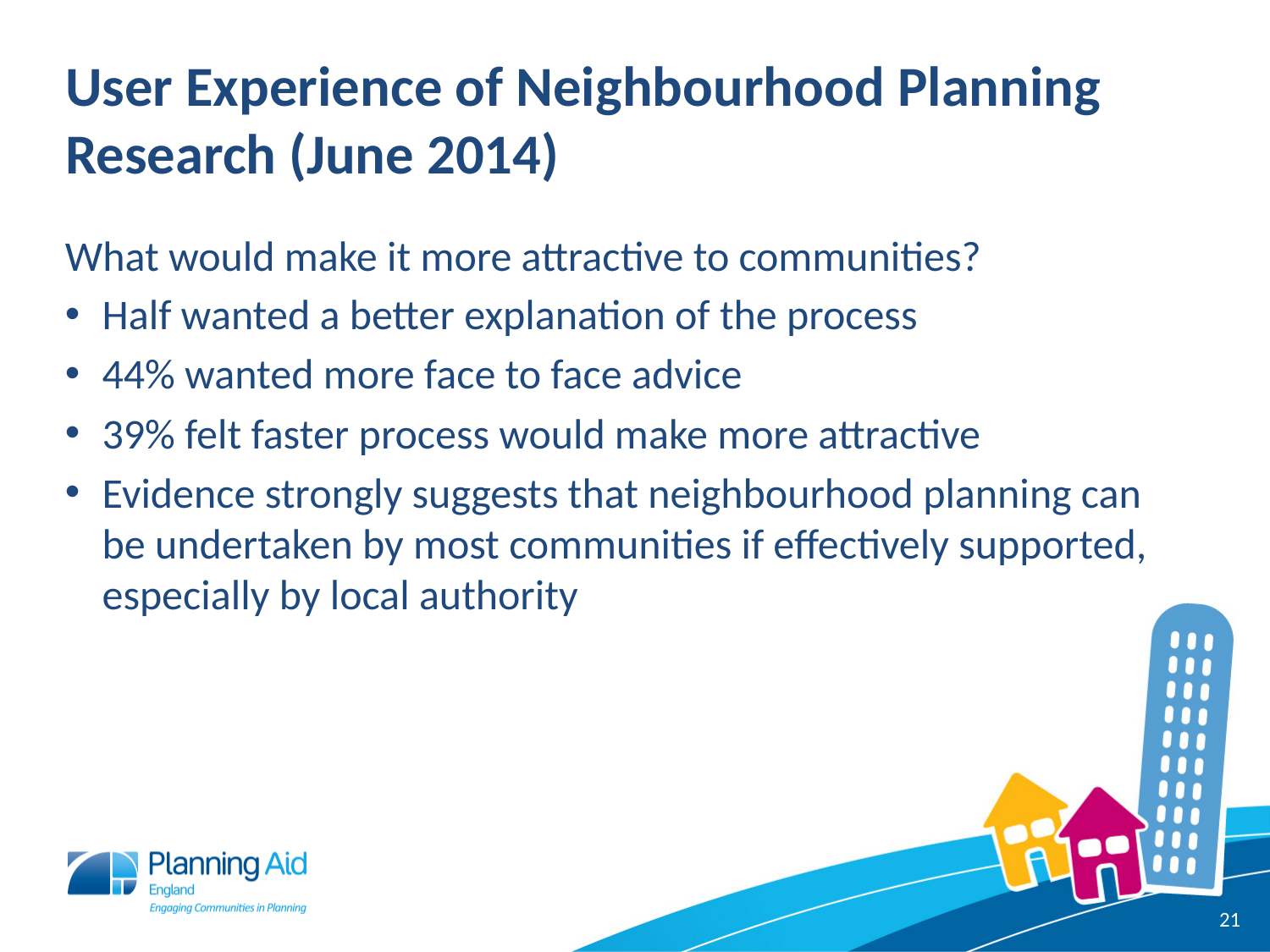

# User Experience of Neighbourhood Planning Research (June 2014)
What would make it more attractive to communities?
Half wanted a better explanation of the process
44% wanted more face to face advice
39% felt faster process would make more attractive
Evidence strongly suggests that neighbourhood planning can be undertaken by most communities if effectively supported, especially by local authority

21